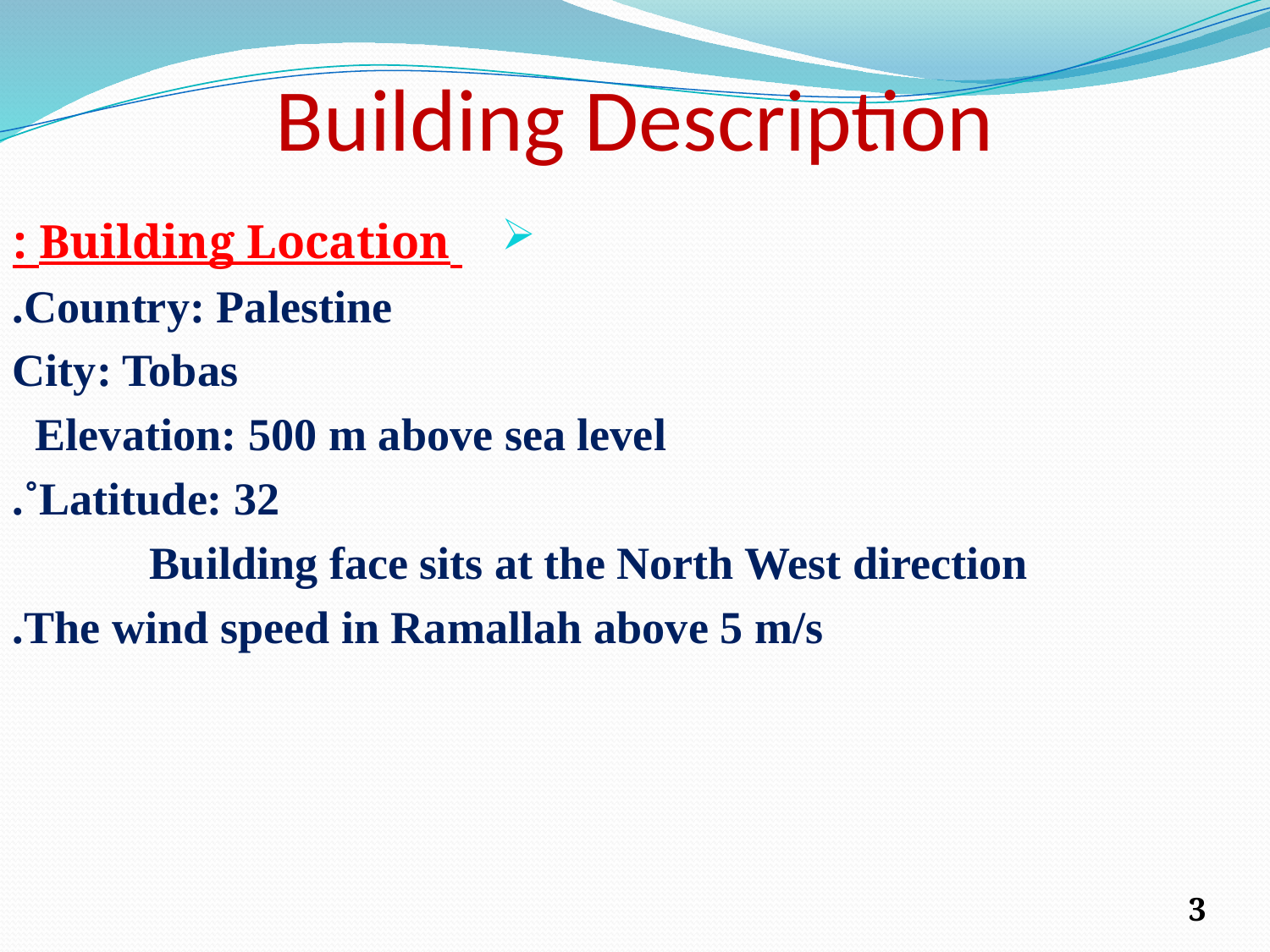

# Building Description
    Building Location :
           Country: Palestine.
         City: Tobas
         Elevation: 500 m above sea level
         Latitude: 32˚.
         Building face sits at the North West direction
         The wind speed in Ramallah above 5 m/s.

3